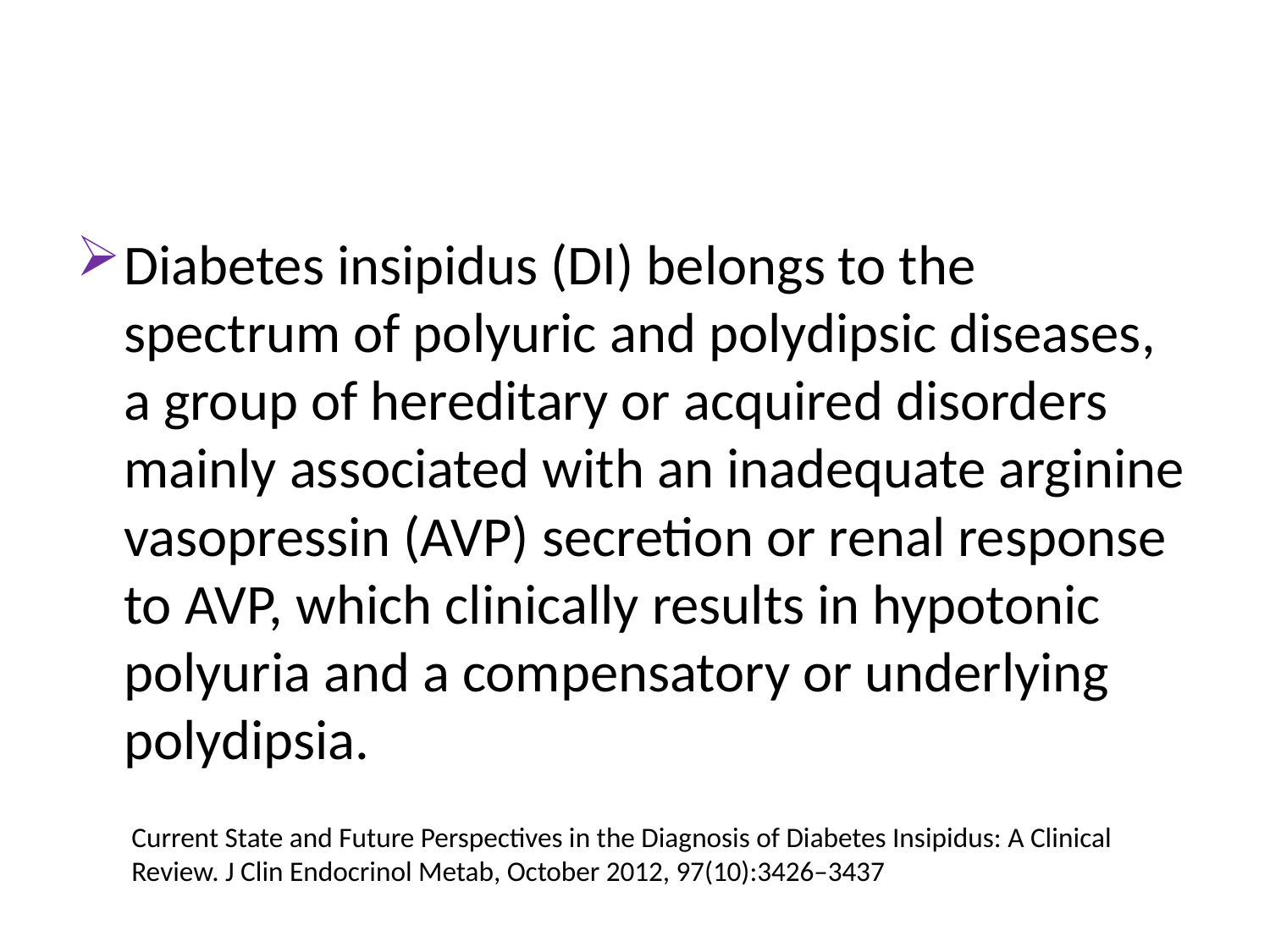

#
Diabetes insipidus (DI) belongs to the spectrum of polyuric and polydipsic diseases, a group of hereditary or acquired disorders mainly associated with an inadequate arginine vasopressin (AVP) secretion or renal response to AVP, which clinically results in hypotonic polyuria and a compensatory or underlying polydipsia.
Current State and Future Perspectives in the Diagnosis of Diabetes Insipidus: A Clinical Review. J Clin Endocrinol Metab, October 2012, 97(10):3426–3437